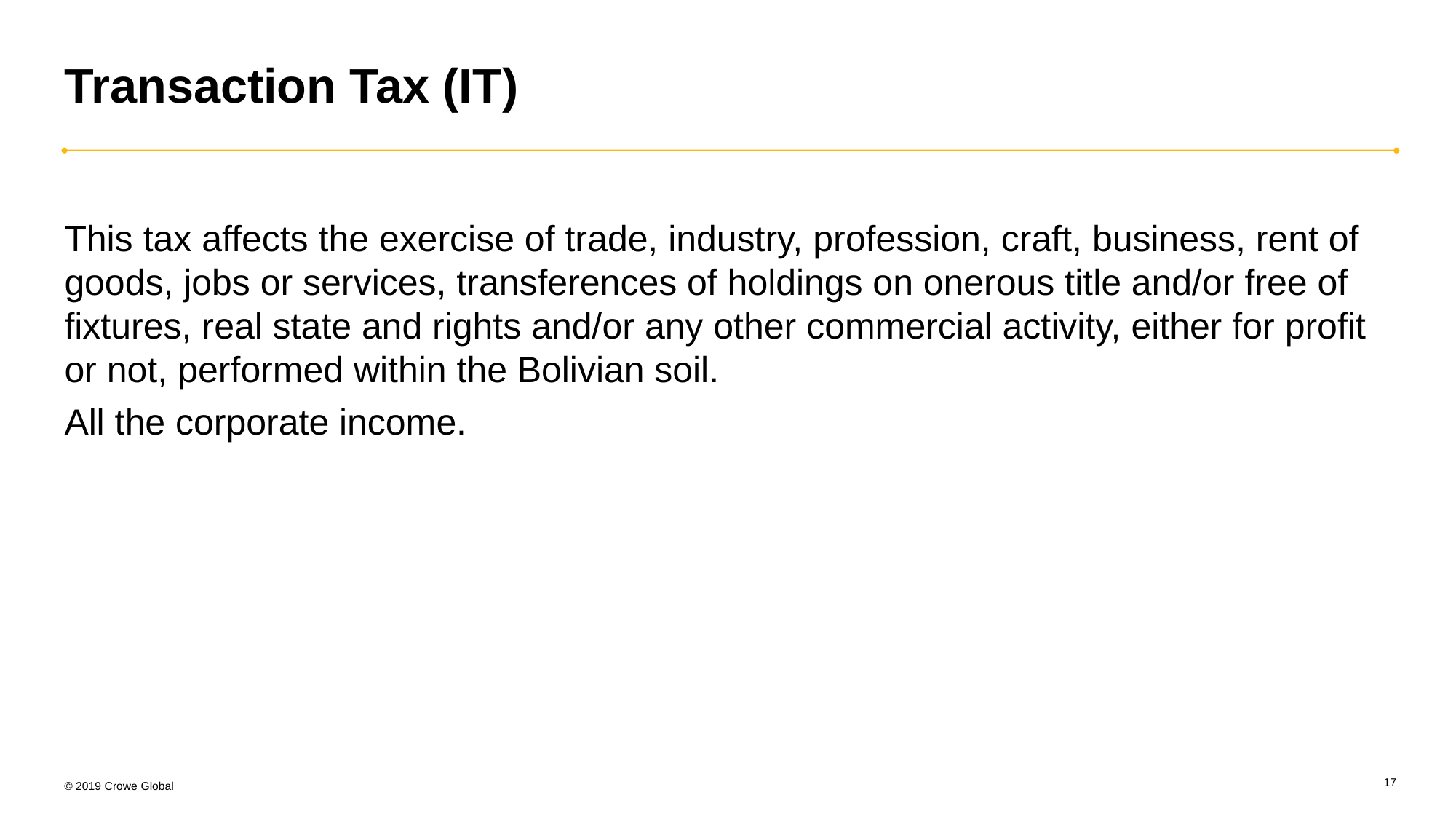

# Transaction Tax (IT)
This tax affects the exercise of trade, industry, profession, craft, business, rent of goods, jobs or services, transferences of holdings on onerous title and/or free of fixtures, real state and rights and/or any other commercial activity, either for profit or not, performed within the Bolivian soil.
All the corporate income.